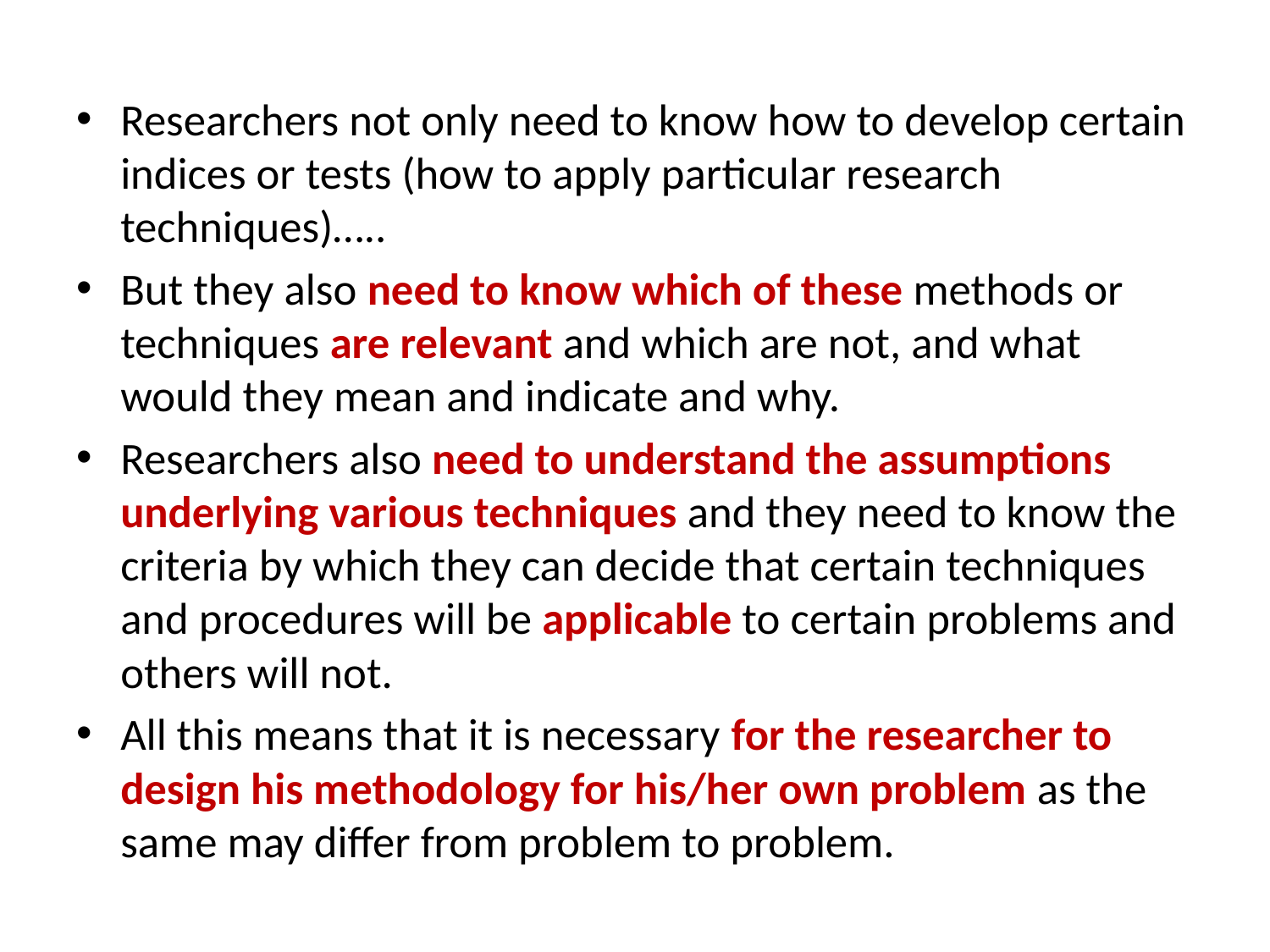

Researchers not only need to know how to develop certain indices or tests (how to apply particular research techniques)…..
But they also need to know which of these methods or techniques are relevant and which are not, and what would they mean and indicate and why.
Researchers also need to understand the assumptions underlying various techniques and they need to know the criteria by which they can decide that certain techniques and procedures will be applicable to certain problems and others will not.
All this means that it is necessary for the researcher to design his methodology for his/her own problem as the same may differ from problem to problem.